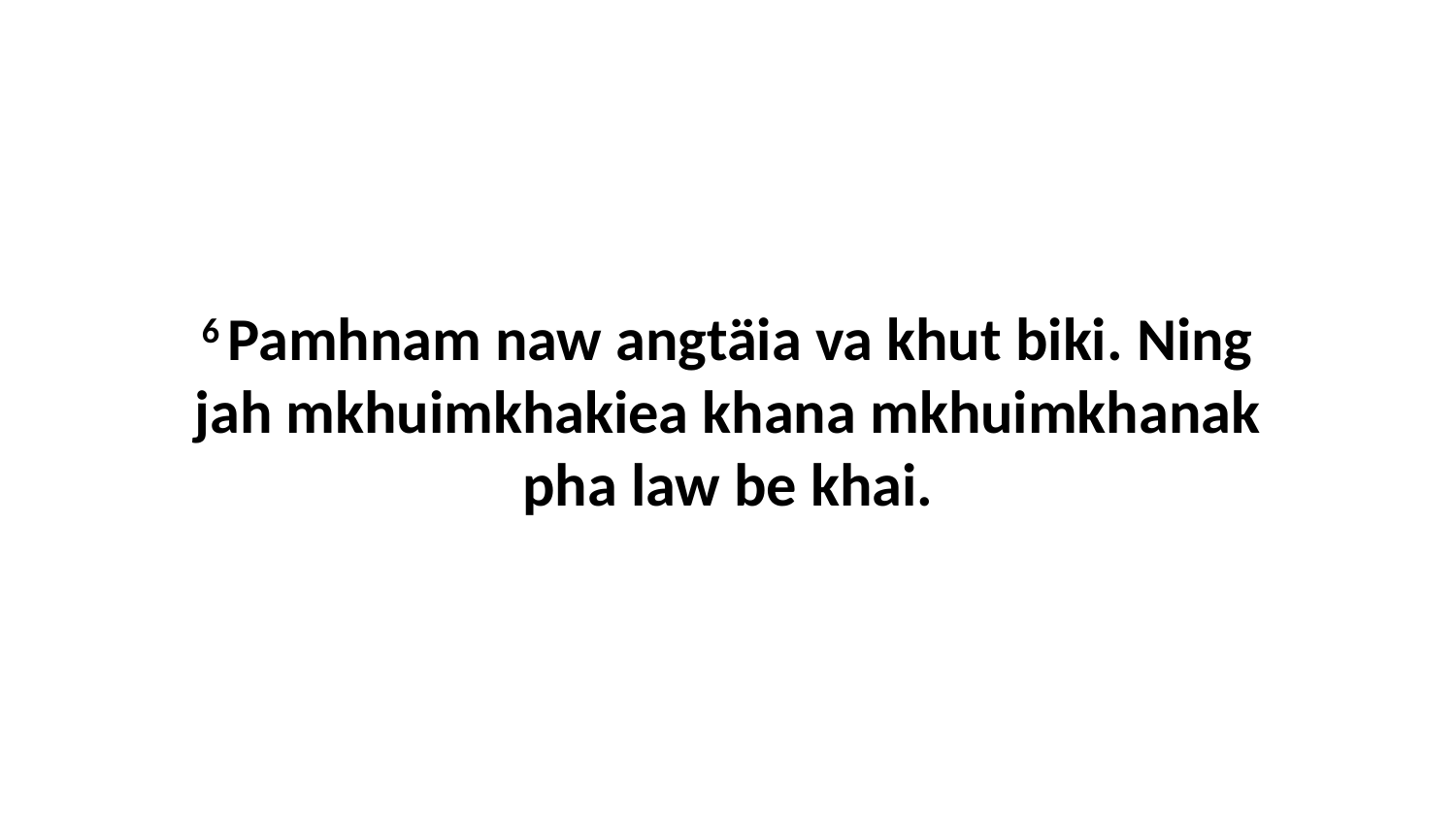

6 Pamhnam naw angtäia va khut biki. Ning jah mkhuimkhakiea khana mkhuimkhanak pha law be khai.